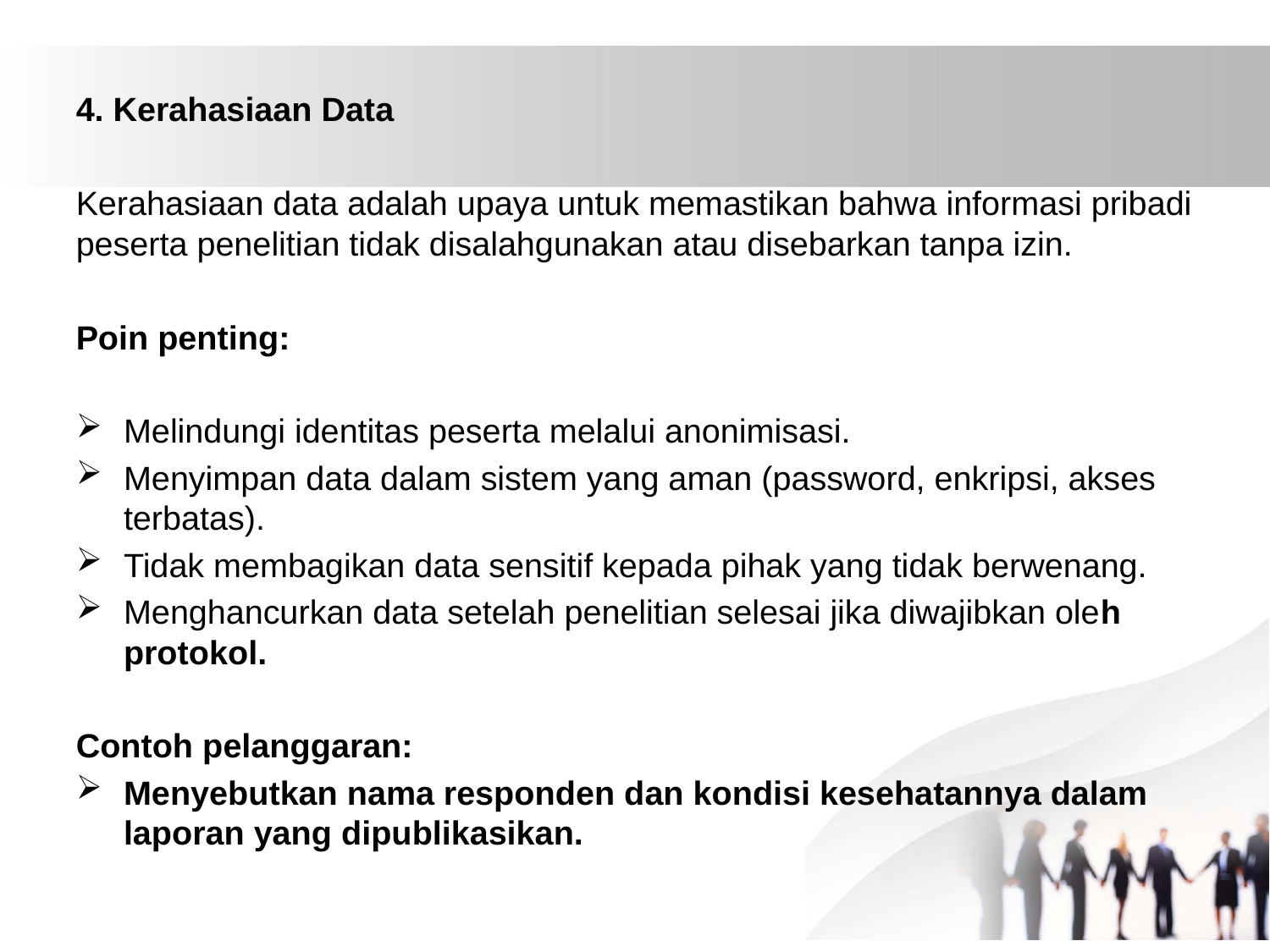

#
4. Kerahasiaan Data

Kerahasiaan data adalah upaya untuk memastikan bahwa informasi pribadi peserta penelitian tidak disalahgunakan atau disebarkan tanpa izin.

Poin penting:

Melindungi identitas peserta melalui anonimisasi.
Menyimpan data dalam sistem yang aman (password, enkripsi, akses terbatas).
Tidak membagikan data sensitif kepada pihak yang tidak berwenang.
Menghancurkan data setelah penelitian selesai jika diwajibkan oleh protokol.

Contoh pelanggaran:
Menyebutkan nama responden dan kondisi kesehatannya dalam laporan yang dipublikasikan.